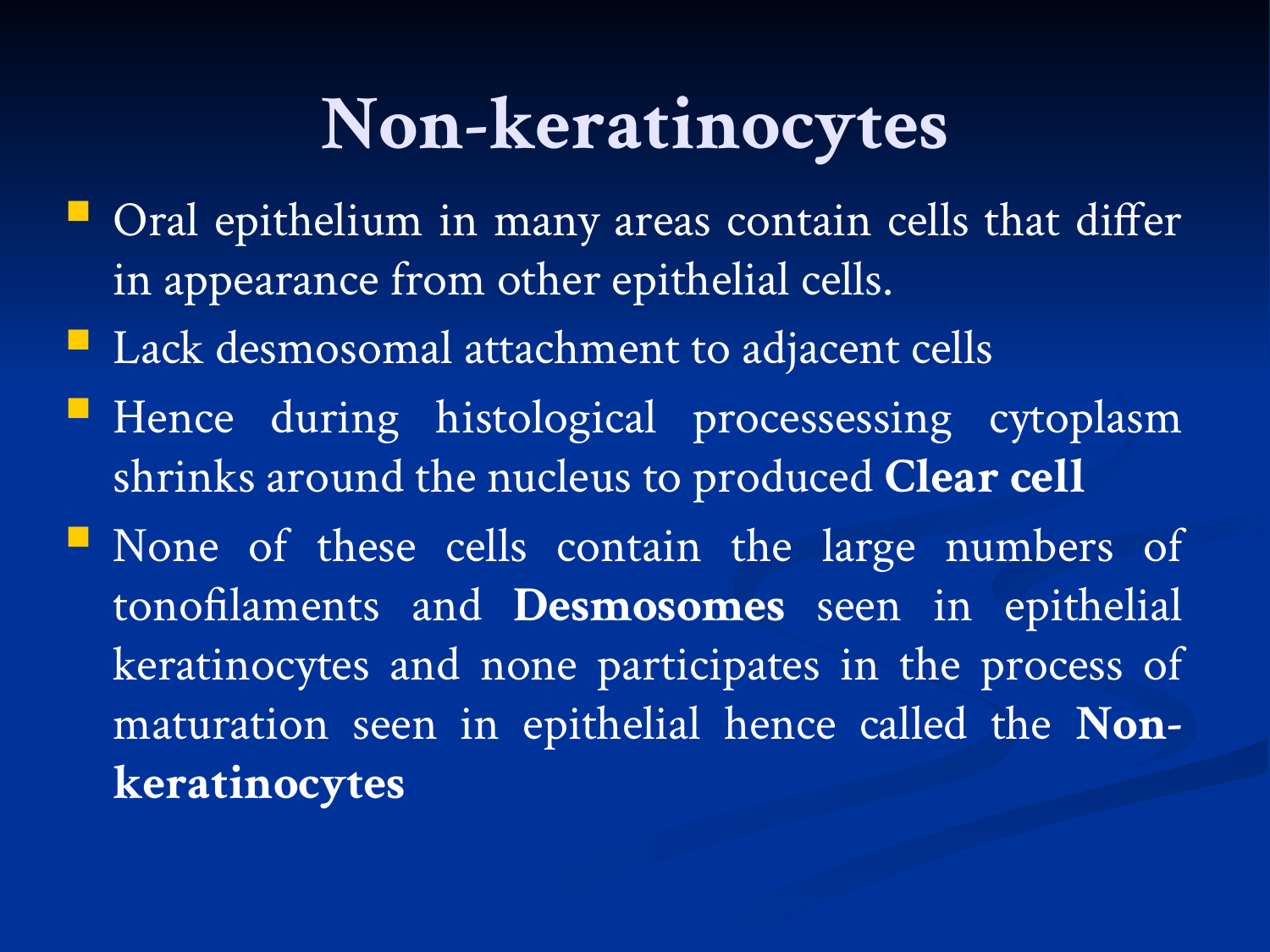

# Non-keratinocytes
Oral epithelium in many areas contain cells that differ in appearance from other epithelial cells.
Lack desmosomal attachment to adjacent cells
Hence during histological processessing cytoplasm shrinks around the nucleus to produced Clear cell
None of these cells contain the large numbers of tonofilaments and Desmosomes seen in epithelial keratinocytes and none participates in the process of maturation seen in epithelial hence called the Non-keratinocytes